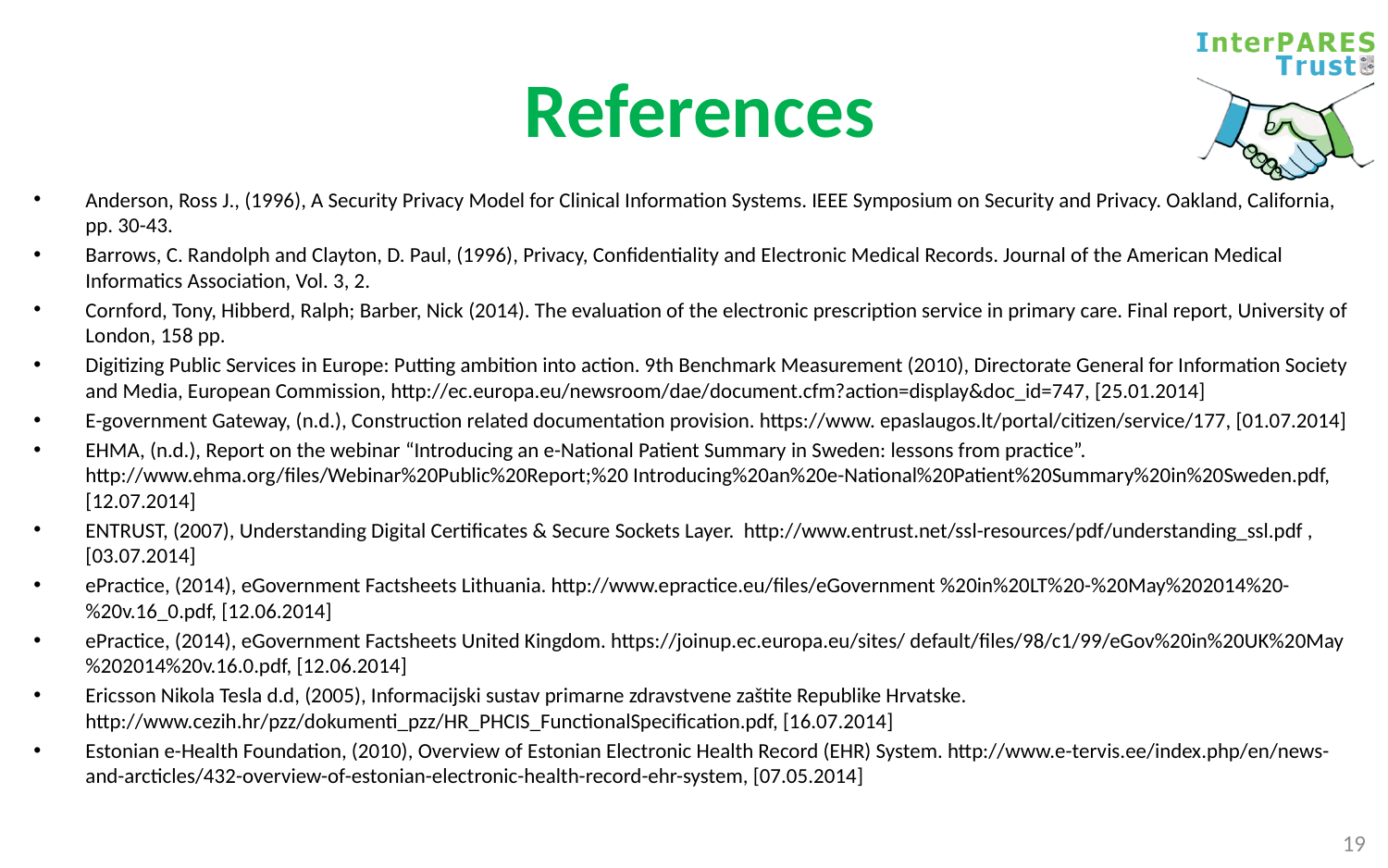

# References
Anderson, Ross J., (1996), A Security Privacy Model for Clinical Information Systems. IEEE Symposium on Security and Privacy. Oakland, California, pp. 30-43.
Barrows, C. Randolph and Clayton, D. Paul, (1996), Privacy, Confidentiality and Electronic Medical Records. Journal of the American Medical Informatics Association, Vol. 3, 2.
Cornford, Tony, Hibberd, Ralph; Barber, Nick (2014). The evaluation of the electronic prescription service in primary care. Final report, University of London, 158 pp.
Digitizing Public Services in Europe: Putting ambition into action. 9th Benchmark Measurement (2010), Directorate General for Information Society and Media, European Commission, http://ec.europa.eu/newsroom/dae/document.cfm?action=display&doc_id=747, [25.01.2014]
E-government Gateway, (n.d.), Construction related documentation provision. https://www. epaslaugos.lt/portal/citizen/service/177, [01.07.2014]
EHMA, (n.d.), Report on the webinar “Introducing an e-National Patient Summary in Sweden: lessons from practice”. http://www.ehma.org/files/Webinar%20Public%20Report;%20 Introducing%20an%20e-National%20Patient%20Summary%20in%20Sweden.pdf, [12.07.2014]
ENTRUST, (2007), Understanding Digital Certificates & Secure Sockets Layer.  http://www.entrust.net/ssl-resources/pdf/understanding_ssl.pdf , [03.07.2014]
ePractice, (2014), eGovernment Factsheets Lithuania. http://www.epractice.eu/files/eGovernment %20in%20LT%20-%20May%202014%20-%20v.16_0.pdf, [12.06.2014]
ePractice, (2014), eGovernment Factsheets United Kingdom. https://joinup.ec.europa.eu/sites/ default/files/98/c1/99/eGov%20in%20UK%20May%202014%20v.16.0.pdf, [12.06.2014]
Ericsson Nikola Tesla d.d, (2005), Informacijski sustav primarne zdravstvene zaštite Republike Hrvatske. http://www.cezih.hr/pzz/dokumenti_pzz/HR_PHCIS_FunctionalSpecification.pdf, [16.07.2014]
Estonian e-Health Foundation, (2010), Overview of Estonian Electronic Health Record (EHR) System. http://www.e-tervis.ee/index.php/en/news-and-arcticles/432-overview-of-estonian-electronic-health-record-ehr-system, [07.05.2014]
19